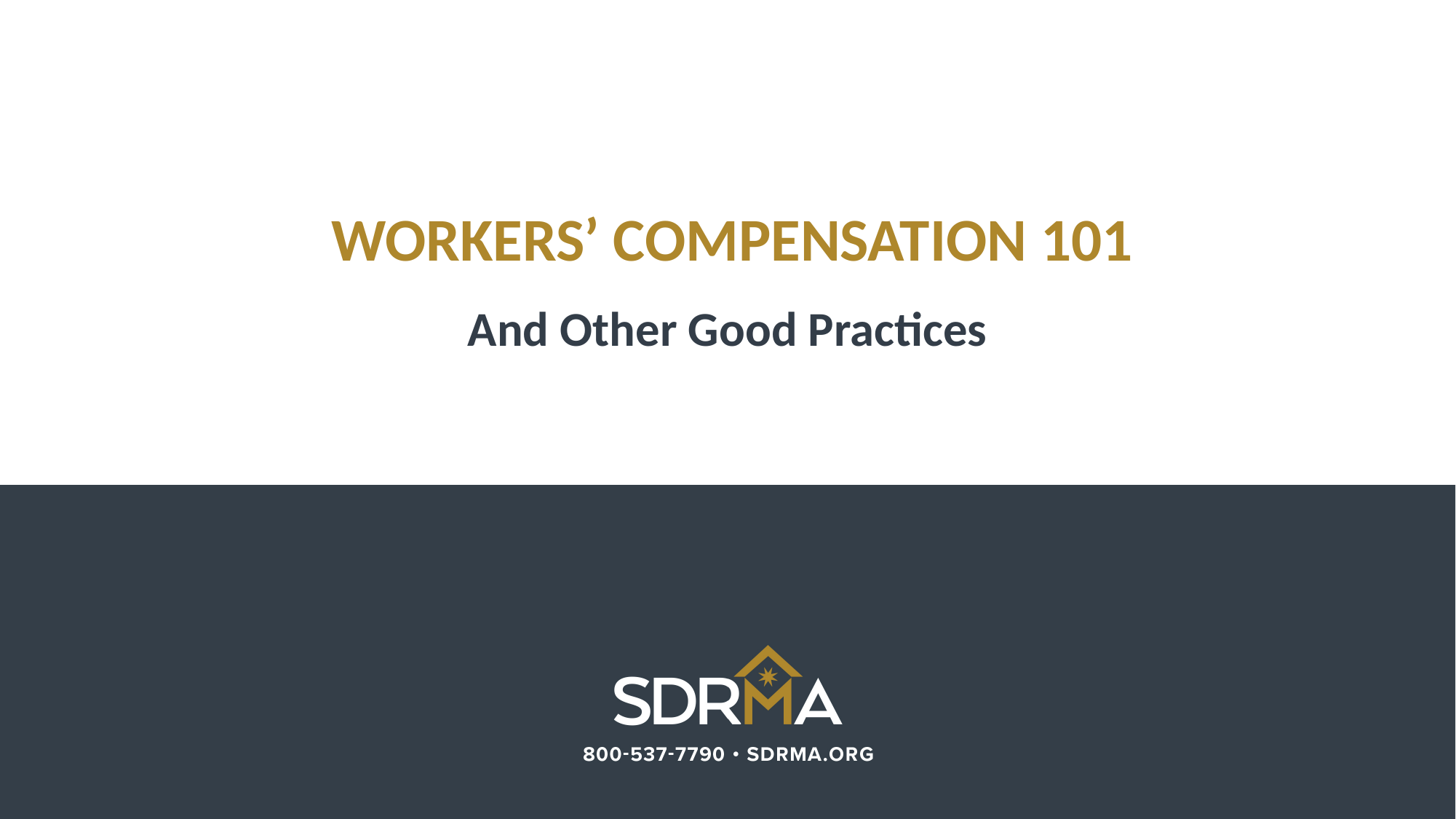

# WORKERS’ COMPENSATION 101
And Other Good Practices